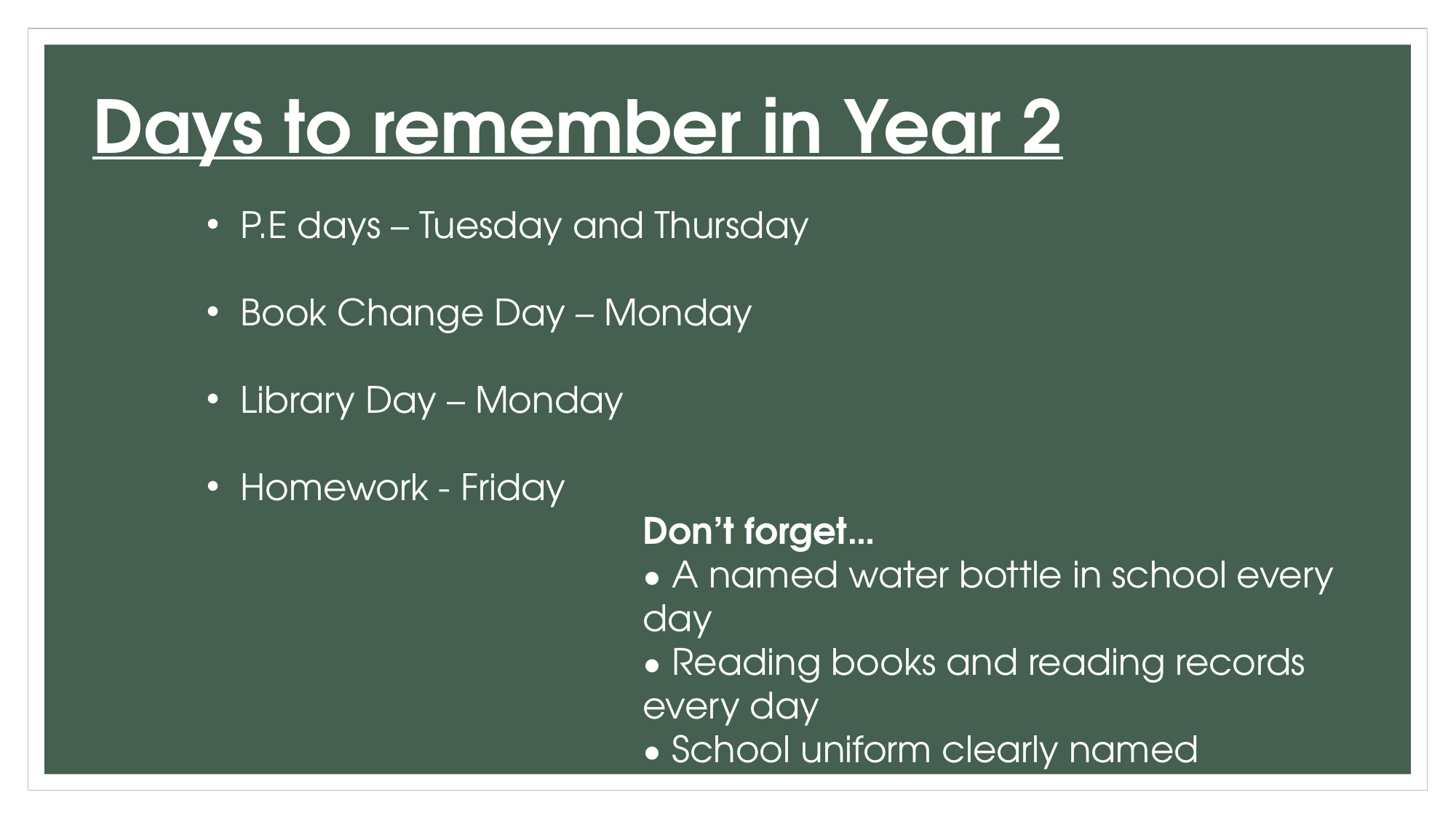

Days to remember in Year 2
P.E days – Tuesday and Thursday

Book Change Day – Monday

Library Day – Monday

Homework - Friday
Don’t forget…
• A named water bottle in school every day
• Reading books and reading records every day
• School uniform clearly named